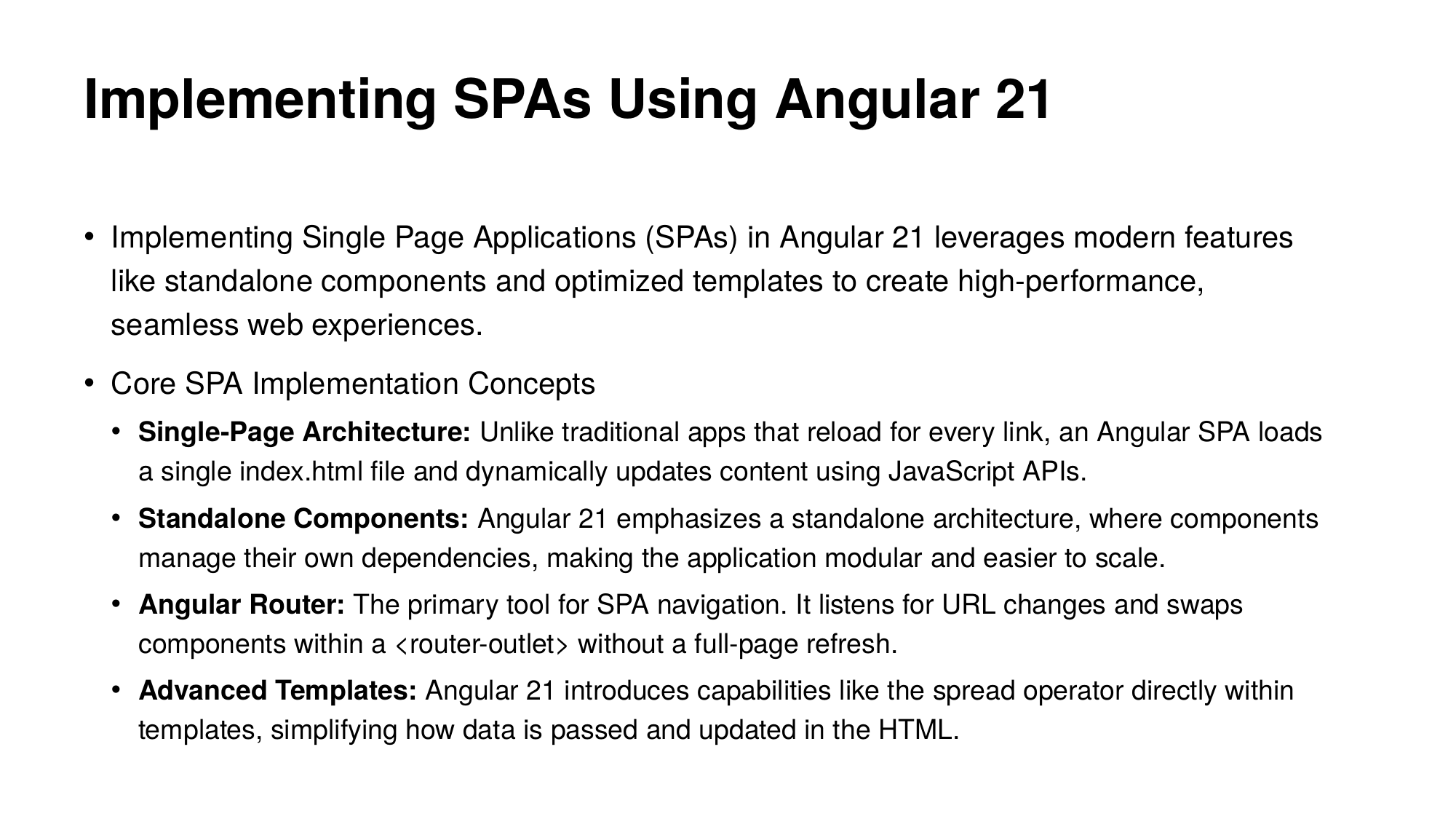

# Implementing SPAs Using Angular 21
Implementing Single Page Applications (SPAs) in Angular 21 leverages modern features like standalone components and optimized templates to create high-performance, seamless web experiences.
Core SPA Implementation Concepts
Single-Page Architecture: Unlike traditional apps that reload for every link, an Angular SPA loads a single index.html file and dynamically updates content using JavaScript APIs.
Standalone Components: Angular 21 emphasizes a standalone architecture, where components manage their own dependencies, making the application modular and easier to scale.
Angular Router: The primary tool for SPA navigation. It listens for URL changes and swaps components within a <router-outlet> without a full-page refresh.
Advanced Templates: Angular 21 introduces capabilities like the spread operator directly within templates, simplifying how data is passed and updated in the HTML.